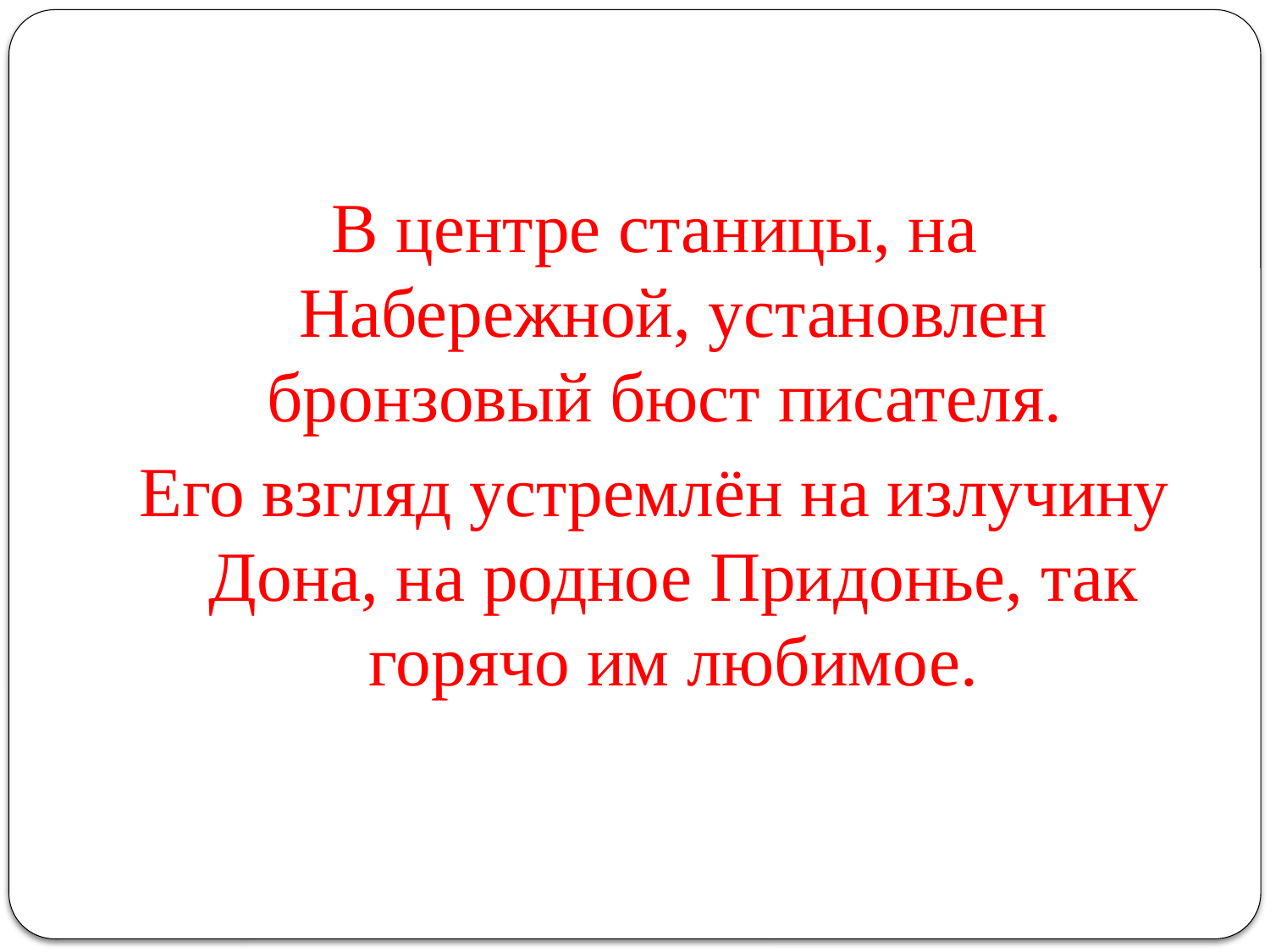

В центре станицы, на Набережной, установлен бронзовый бюст писателя.
Его взгляд устремлён на излучину Дона, на родное Придонье, так горячо им любимое.